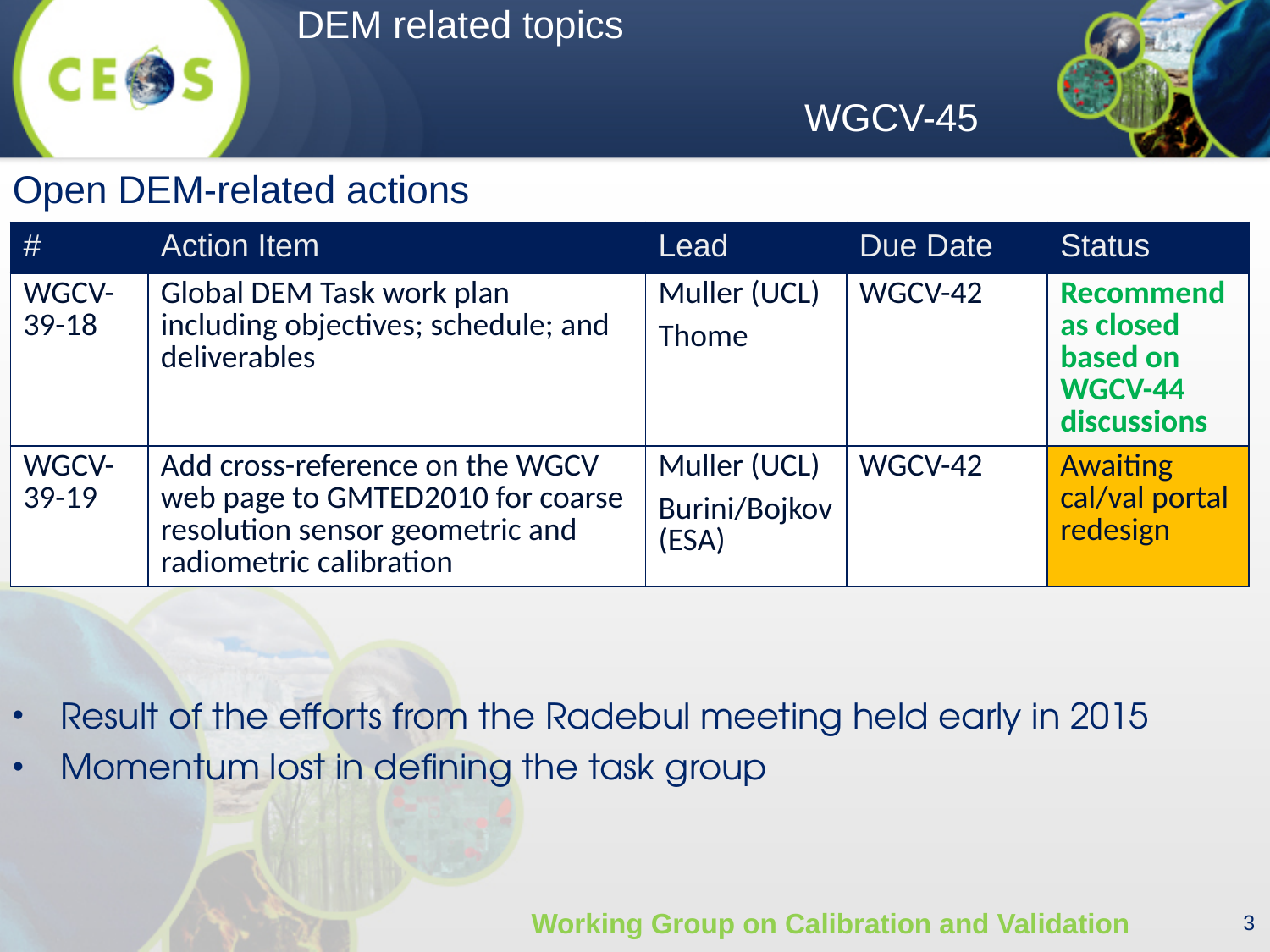

Open DEM-related actions
| # | Action Item | Lead | Due Date | Status |
| --- | --- | --- | --- | --- |
| WGCV-39-18 | Global DEM Task work plan including objectives; schedule; and deliverables | Muller (UCL) Thome | WGCV-42 | Recommend as closed based on WGCV-44 discussions |
| WGCV-39-19 | Add cross-reference on the WGCV web page to GMTED2010 for coarse resolution sensor geometric and radiometric calibration | Muller (UCL) Burini/Bojkov (ESA) | WGCV-42 | Awaiting cal/val portal redesign |
Result of the efforts from the Radebul meeting held early in 2015
Momentum lost in defining the task group